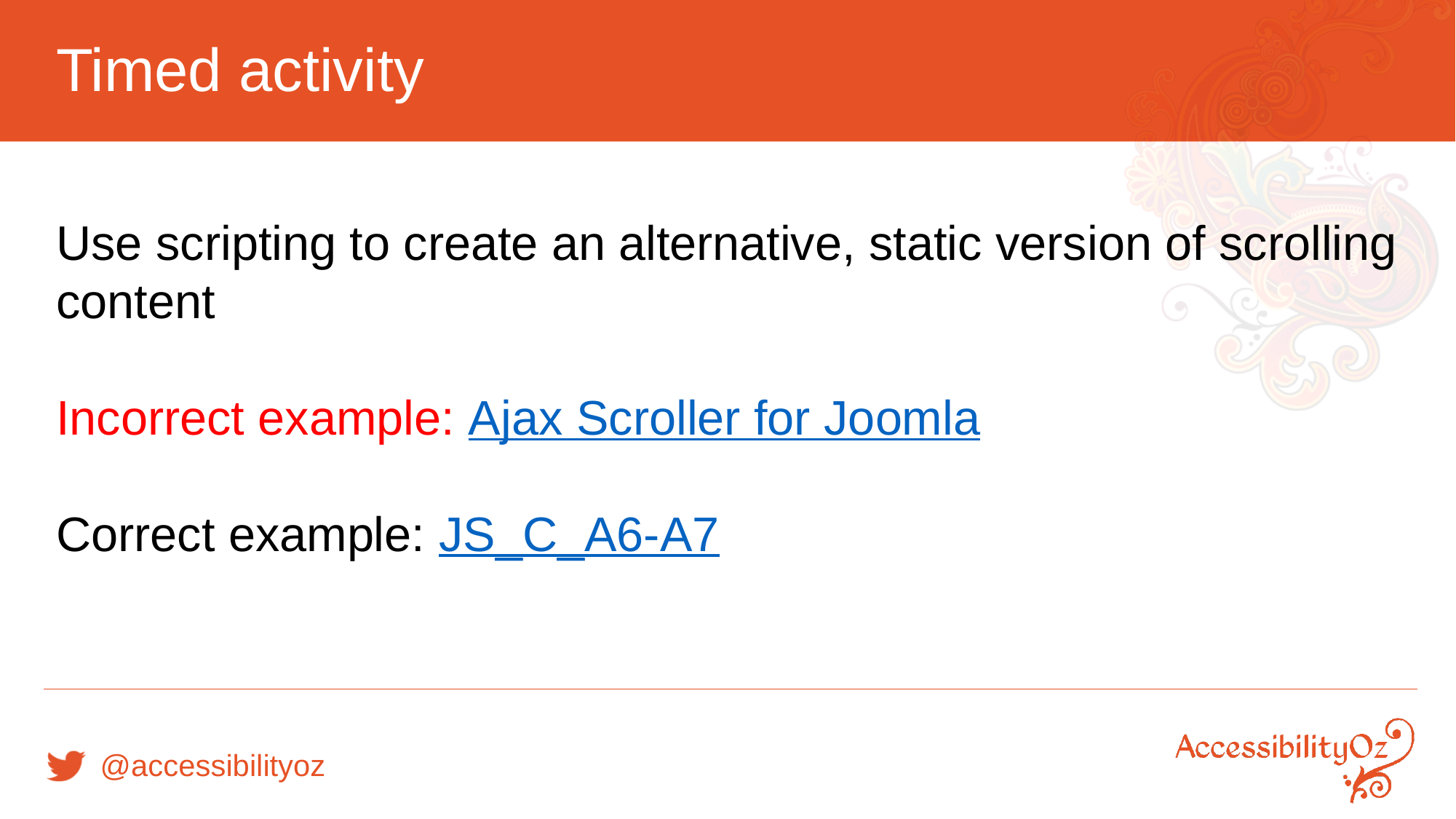

# Timed activity
Use scripting to create an alternative, static version of scrolling content

Incorrect example: Ajax Scroller for Joomla

Correct example: JS_C_A6-A7